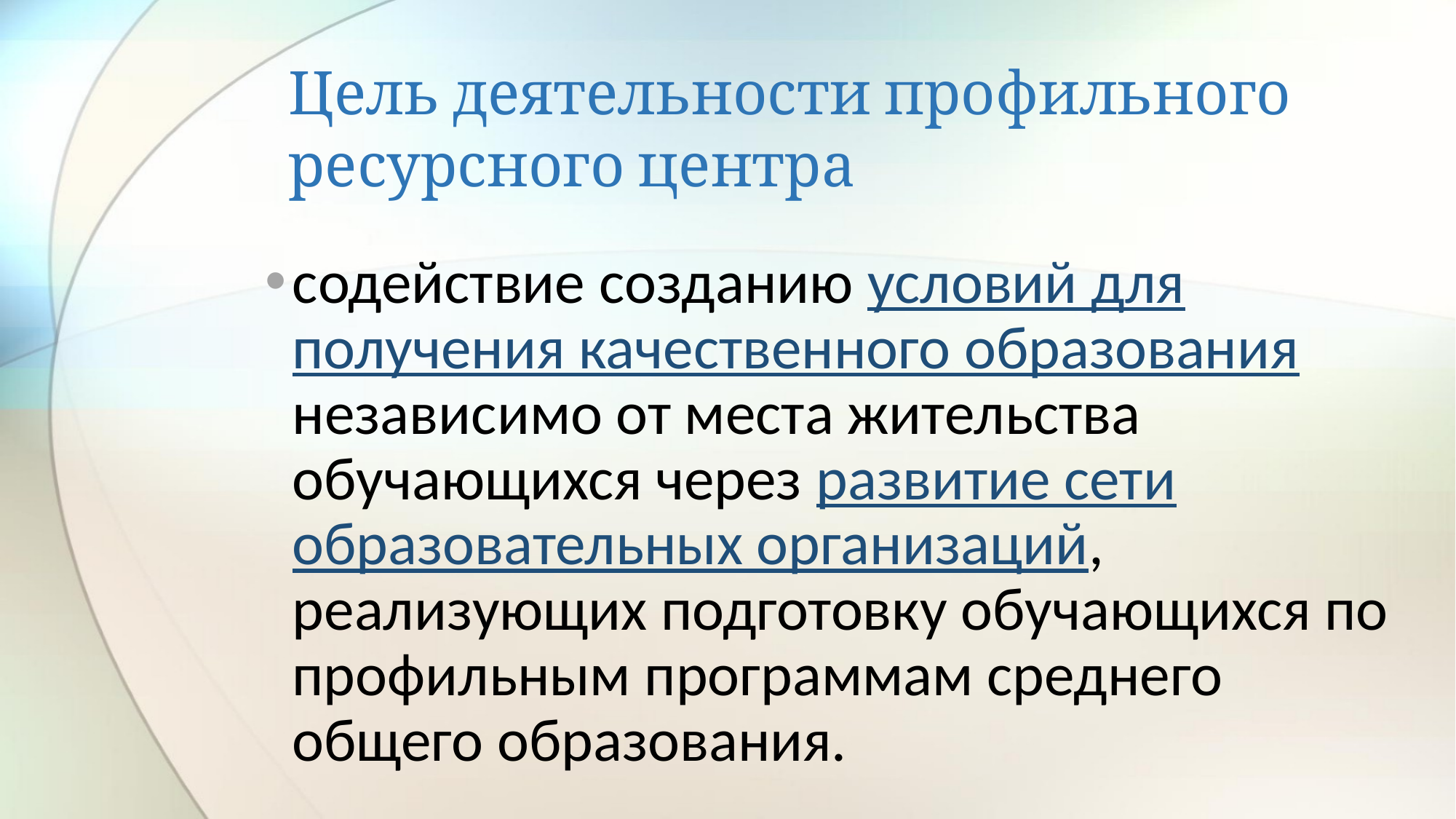

# Цель деятельности профильного ресурсного центра
содействие созданию условий для получения качественного образования независимо от места жительства обучающихся через развитие сети образовательных организаций, реализующих подготовку обучающихся по профильным программам среднего общего образования.